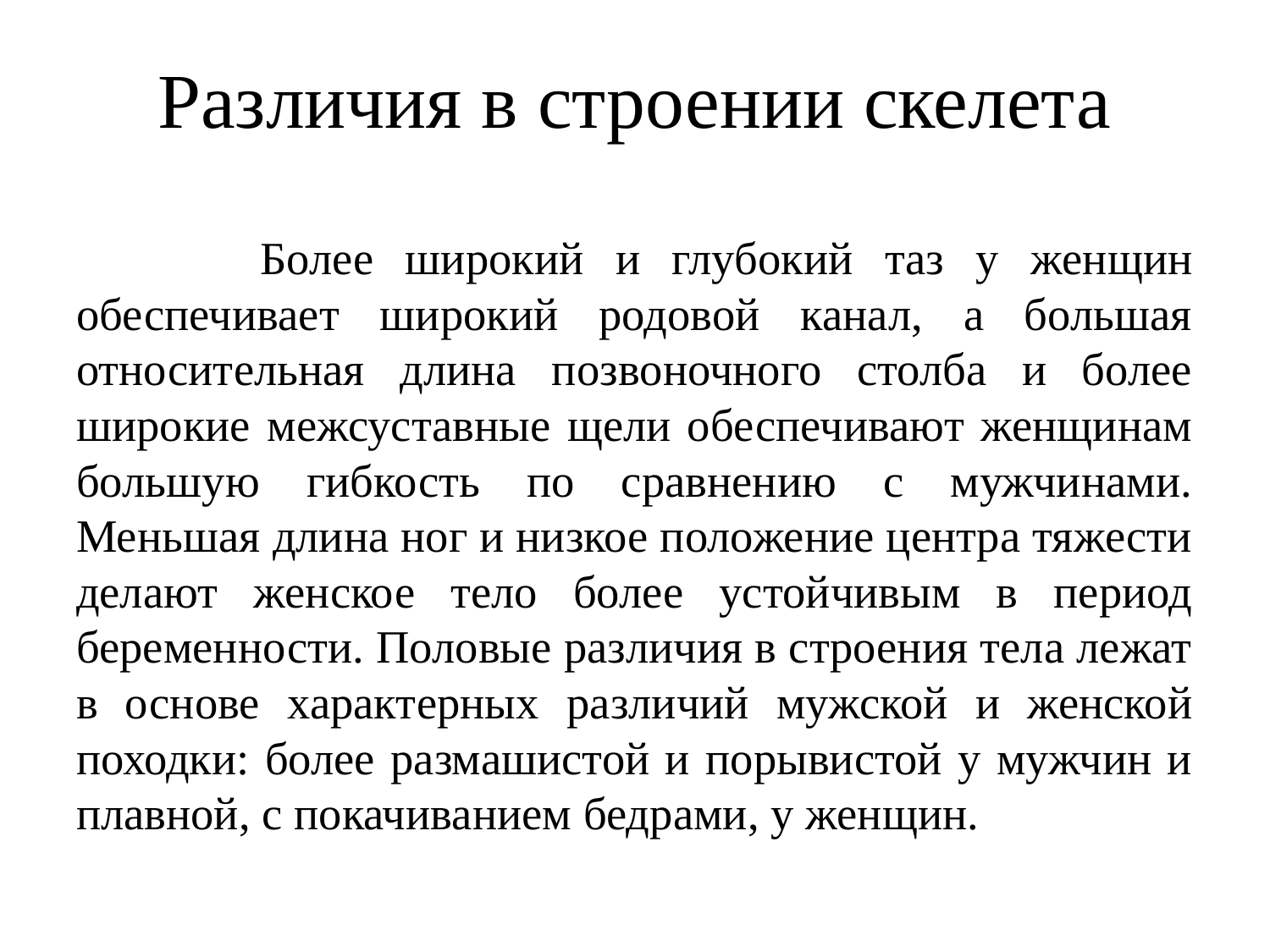

# Различия в строении скелета
      Более широкий и глубокий таз у женщин обеспечивает широкий родовой канал, а большая относительная длина позвоночного столба и более широкие межсуставные щели обеспечивают женщинам большую гибкость по сравнению с мужчинами. Меньшая длина ног и низкое положение центра тяжести делают женское тело более устойчивым в период беременности. Половые различия в строения тела лежат в основе характерных различий мужской и женской походки: более размашистой и порывистой у мужчин и плавной, с покачиванием бедрами, у женщин.